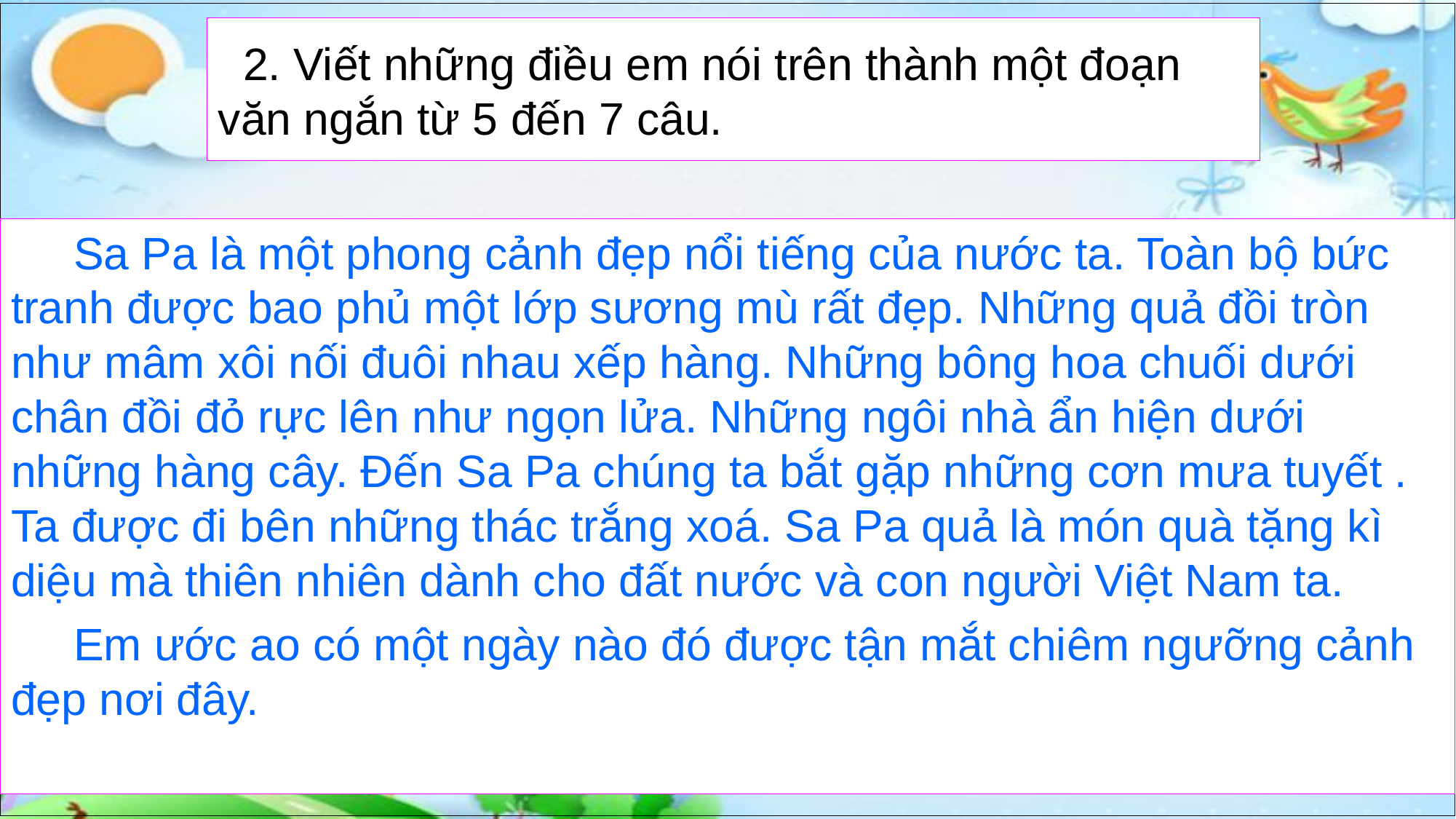

# 2. Viết những điều em nói trên thành một đoạn văn ngắn từ 5 đến 7 câu.
     Sa Pa là một phong cảnh đẹp nổi tiếng của nước ta. Toàn bộ bức tranh được bao phủ một lớp sương mù rất đẹp. Những quả đồi tròn như mâm xôi nối đuôi nhau xếp hàng. Những bông hoa chuối dưới chân đồi đỏ rực lên như ngọn lửa. Những ngôi nhà ẩn hiện dưới những hàng cây. Đến Sa Pa chúng ta bắt gặp những cơn mưa tuyết . Ta được đi bên những thác trắng xoá. Sa Pa quả là món quà tặng kì diệu mà thiên nhiên dành cho đất nước và con người Việt Nam ta.
     Em ước ao có một ngày nào đó được tận mắt chiêm ngưỡng cảnh đẹp nơi đây.